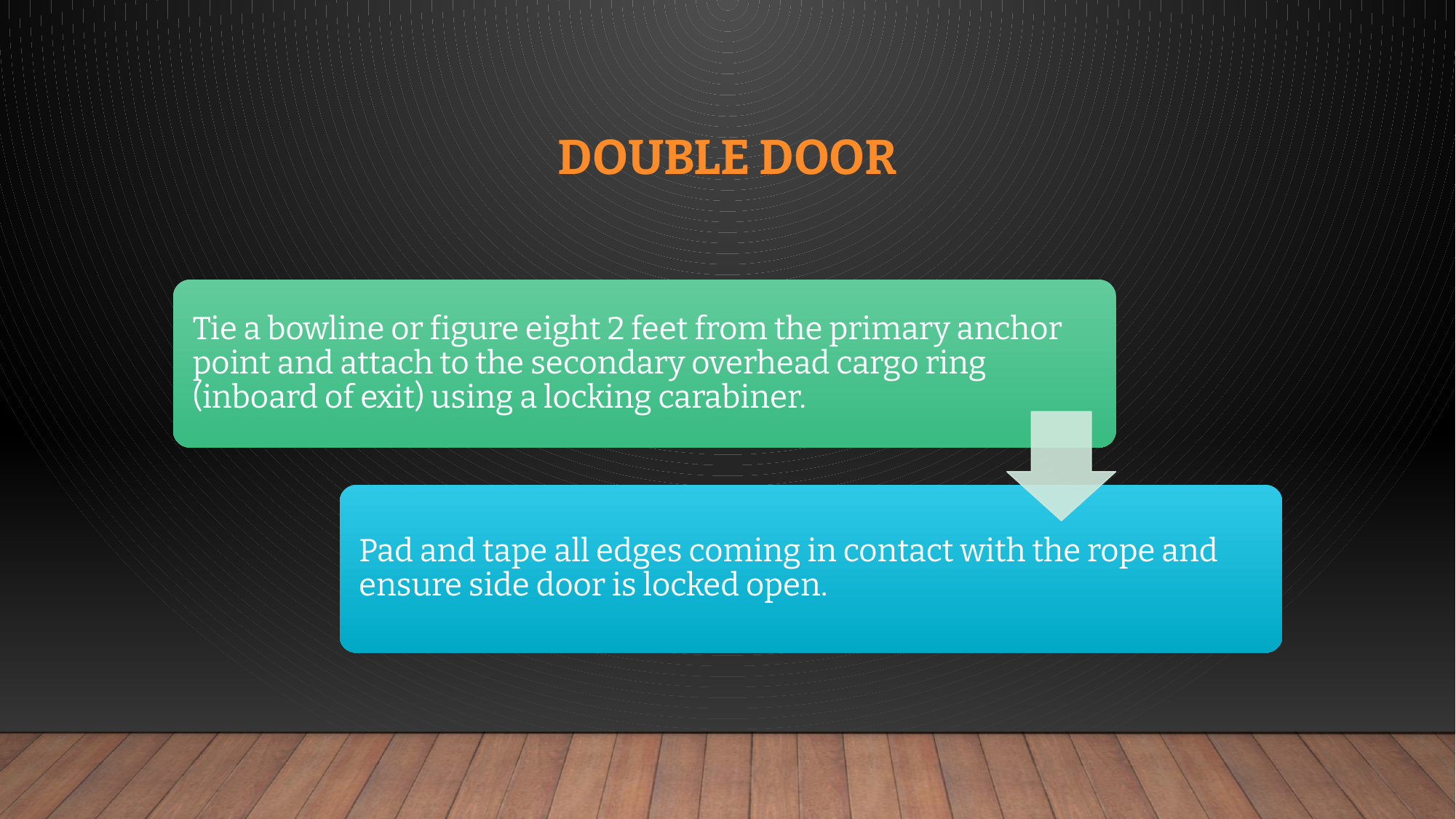

# Double Door
Tie a bowline or figure eight 2 feet from the primary anchor point and attach to the second­ary overhead cargo ring (inboard of exit) using a locking carabiner.
Pad and tape all edges coming in contact with the rope and ensure side door is locked open.